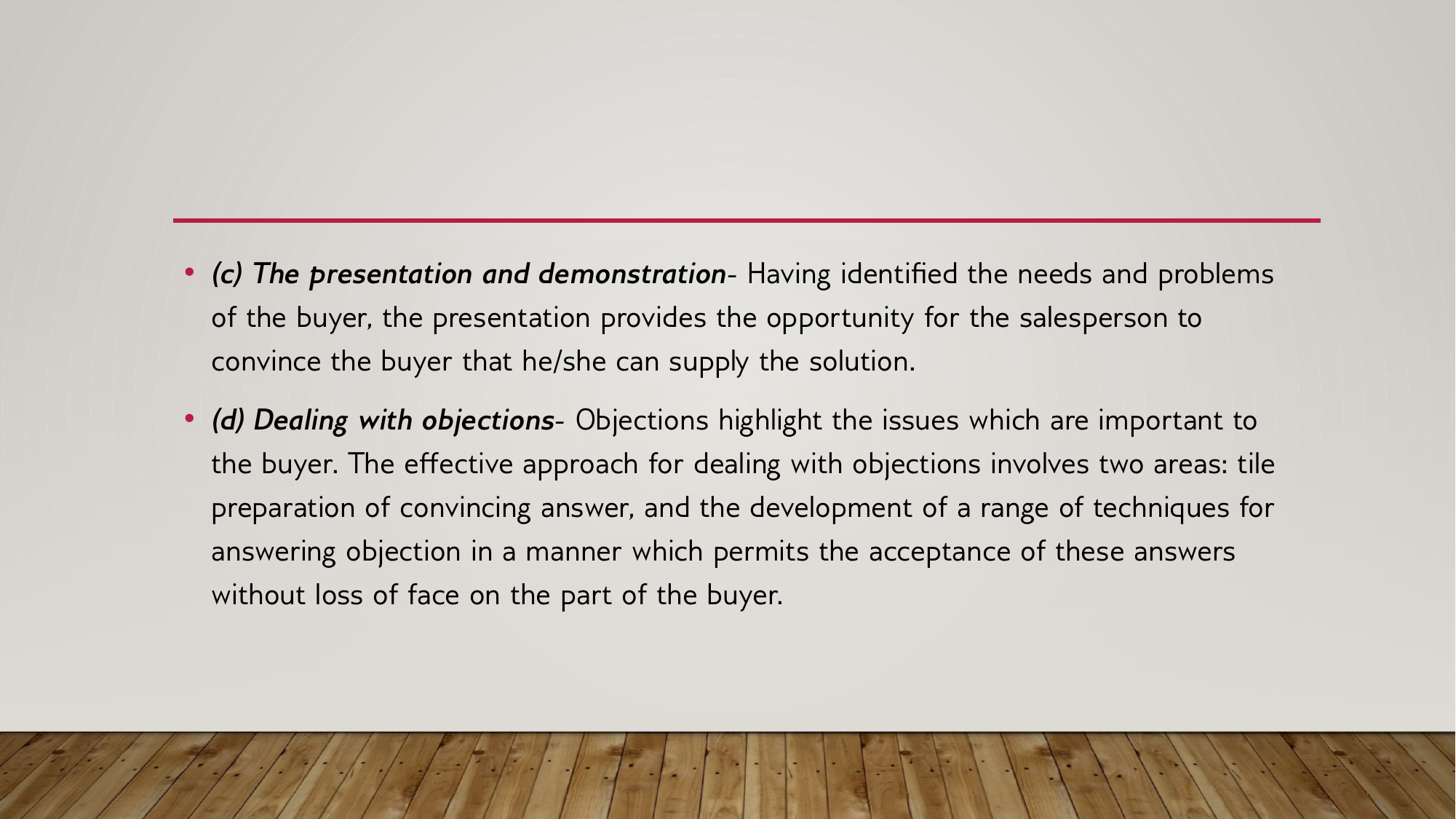

#
(c) The presentation and demonstration- Having identified the needs and problems of the buyer, the presentation provides the opportunity for the salesperson to convince the buyer that he/she can supply the solution.
(d) Dealing with objections- Objections highlight the issues which are important to the buyer. The effective approach for dealing with objections involves two areas: tile preparation of convincing answer, and the development of a range of techniques for answering objection in a manner which permits the acceptance of these answers without loss of face on the part of the buyer.